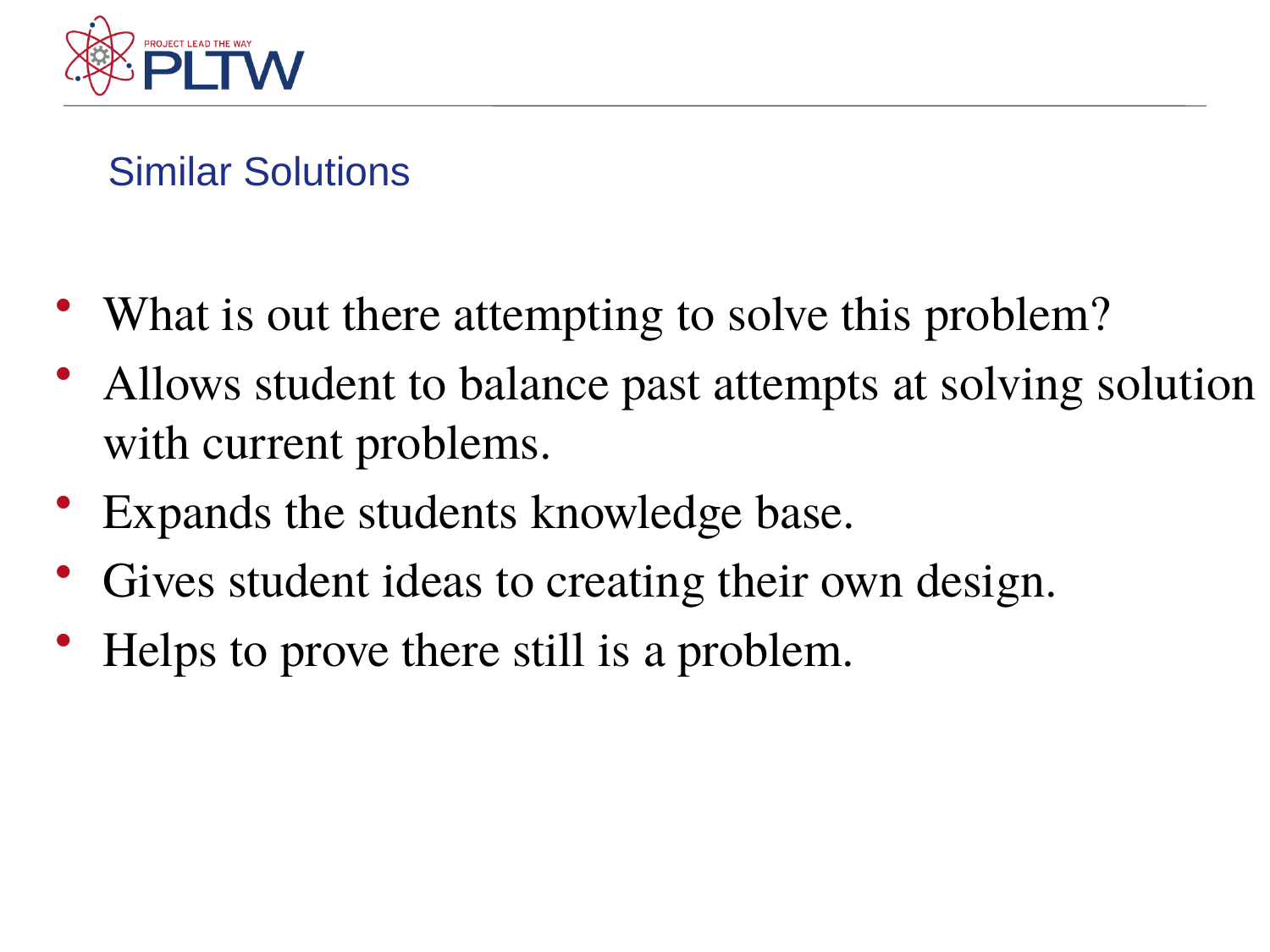

# Similar Solutions
What is out there attempting to solve this problem?
Allows student to balance past attempts at solving solution with current problems.
Expands the students knowledge base.
Gives student ideas to creating their own design.
Helps to prove there still is a problem.